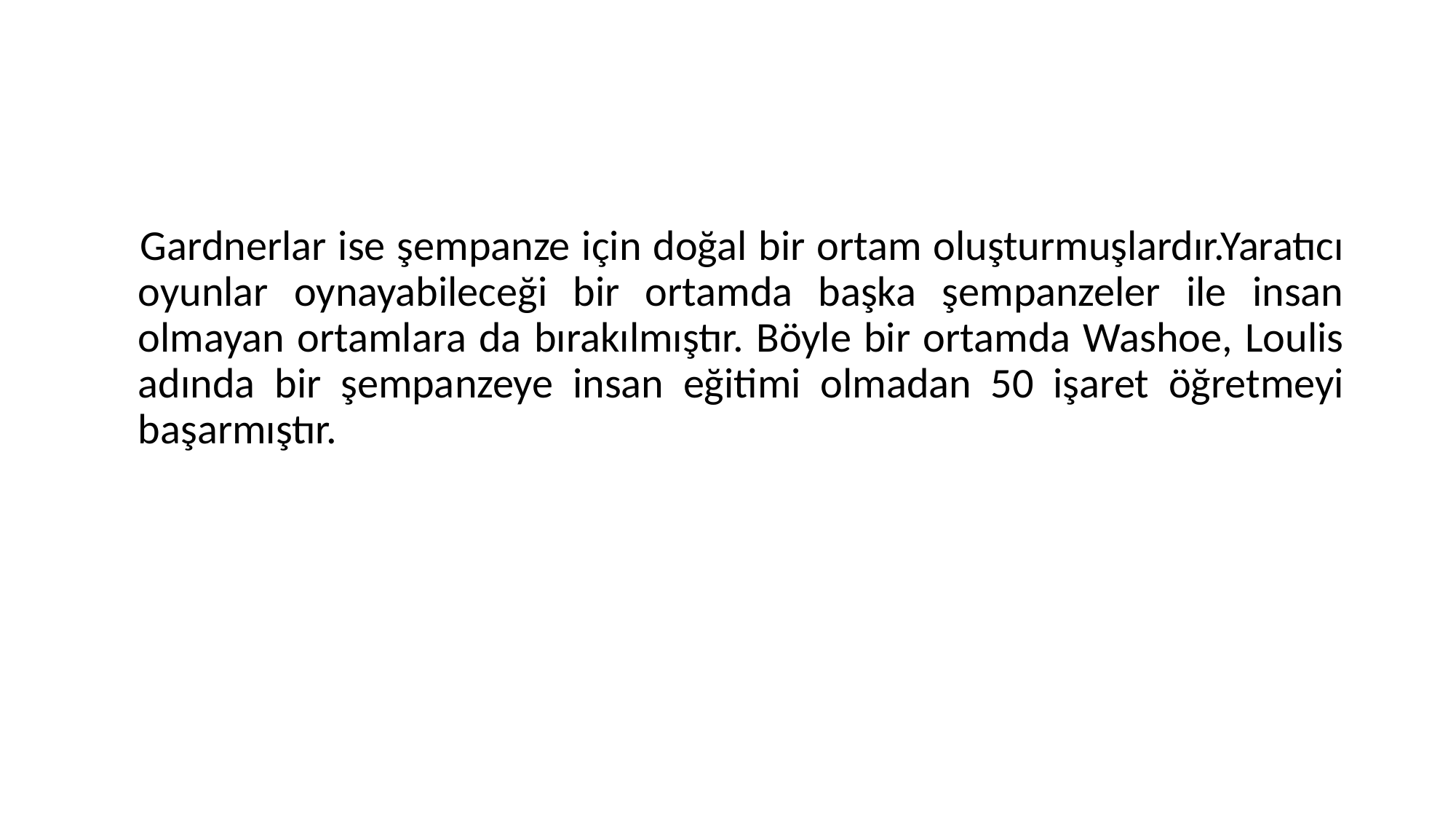

#
 	Gardnerlar ise şempanze için doğal bir ortam oluşturmuşlardır.Yaratıcı oyunlar oynayabileceği bir ortamda başka şempanzeler ile insan olmayan ortamlara da bırakılmıştır. Böyle bir ortamda Washoe, Loulis adında bir şempanzeye insan eğitimi olmadan 50 işaret öğretmeyi başarmıştır.